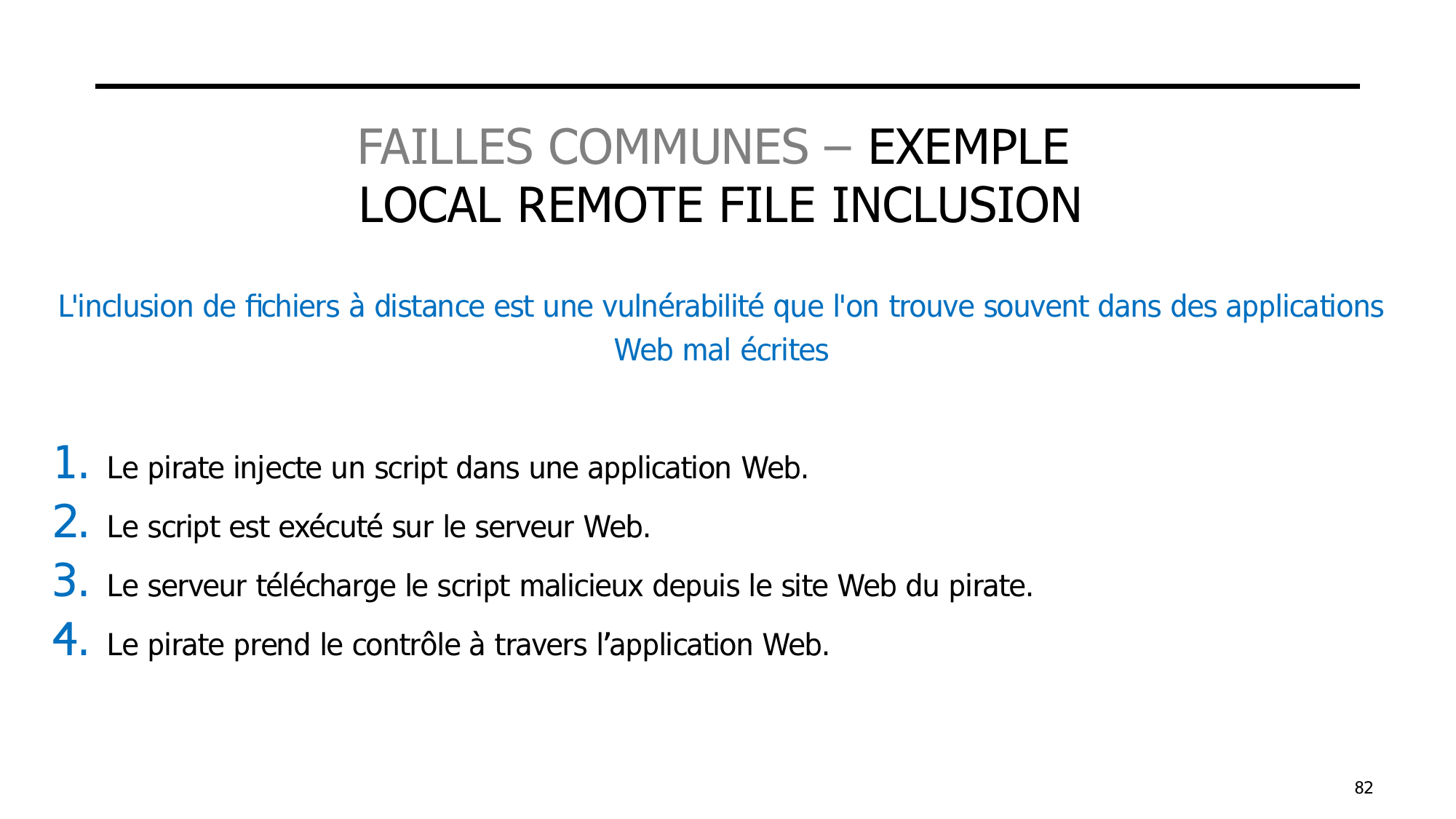

# Failles communes – exemple Local Remote File Inclusion
L'inclusion de fichiers à distance est une vulnérabilité que l'on trouve souvent dans des applications Web mal écrites

Le pirate injecte un script dans une application Web.
Le script est exécuté sur le serveur Web.
Le serveur télécharge le script malicieux depuis le site Web du pirate.
Le pirate prend le contrôle à travers l’application Web.

82